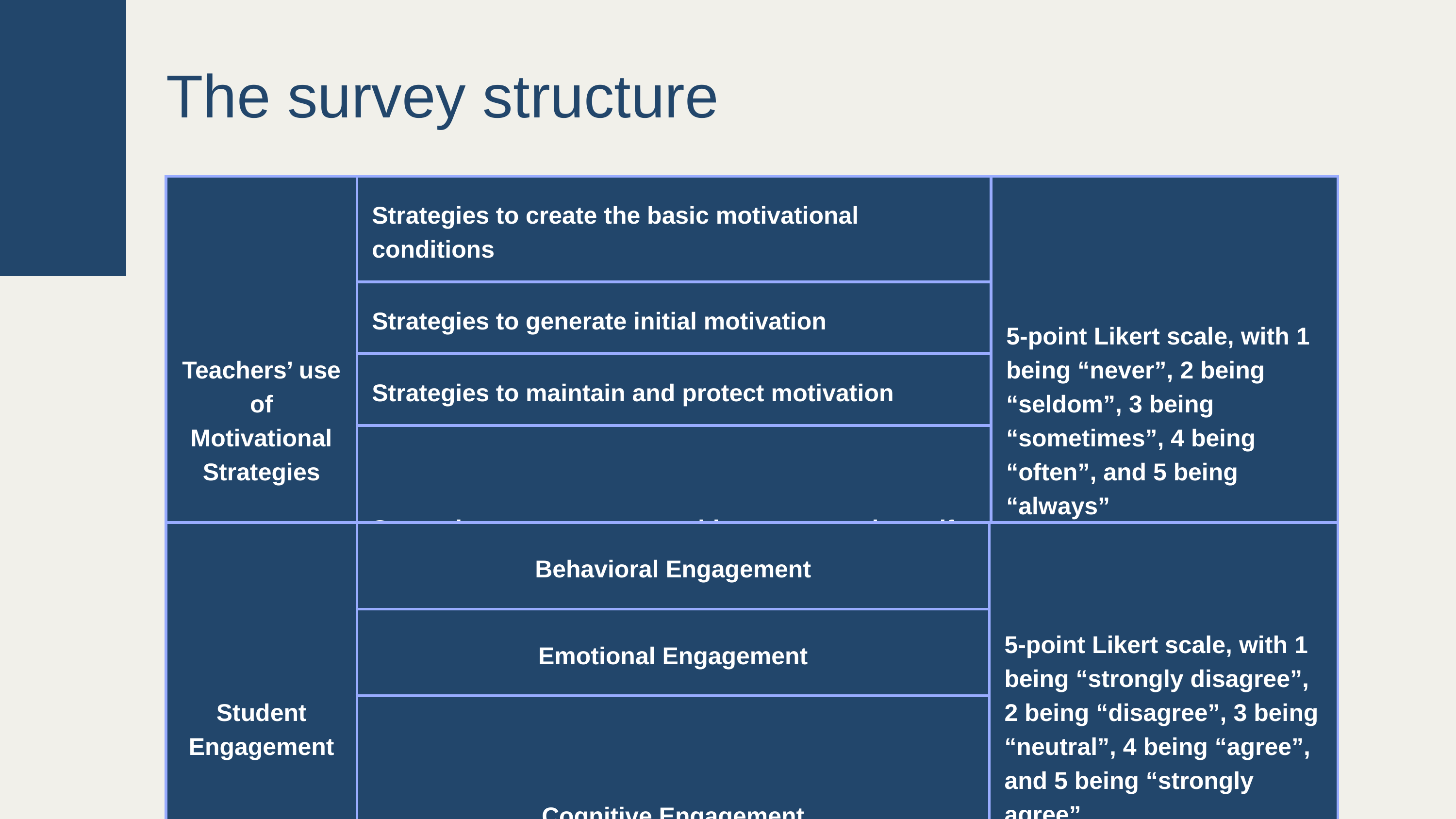

The survey structure
| Teachers’ use of Motivational Strategies | Strategies to create the basic motivational conditions | 5-point Likert scale, with 1 being “never”, 2 being “seldom”, 3 being “sometimes”, 4 being “often”, and 5 being “always” |
| --- | --- | --- |
| Teachers’ use of Motivational Strategies | Strategies to generate initial motivation | 5-point Likert scale, with 1 being “never”, 2 being “seldom”, 3 being “sometimes”, 4 being “often”, and 5 being “always” |
| Teachers’ use of Motivational Strategies | Strategies to maintain and protect motivation | 5-point Likert scale, with 1 being “never”, 2 being “seldom”, 3 being “sometimes”, 4 being “often”, and 5 being “always” |
| Teachers’ use of Motivational Strategies | Strategies to encourage positive retrospective self-evaluation | 5-point Likert scale, with 1 being “never”, 2 being “seldom”, 3 being “sometimes”, 4 being “often”, and 5 being “always” |
| Student Engagement | Behavioral Engagement | 5-point Likert scale, with 1 being “strongly disagree”, 2 being “disagree”, 3 being “neutral”, 4 being “agree”, and 5 being “strongly agree” |
| --- | --- | --- |
| Student Engagement | Emotional Engagement | 5-point Likert scale, with 1 being “strongly disagree”, 2 being “disagree”, 3 being “neutral”, 4 being “agree”, and 5 being “strongly agree” |
| Student Engagement | Cognitive Engagement | 5-point Likert scale, with 1 being “strongly disagree”, 2 being “disagree”, 3 being “neutral”, 4 being “agree”, and 5 being “strongly agree” |